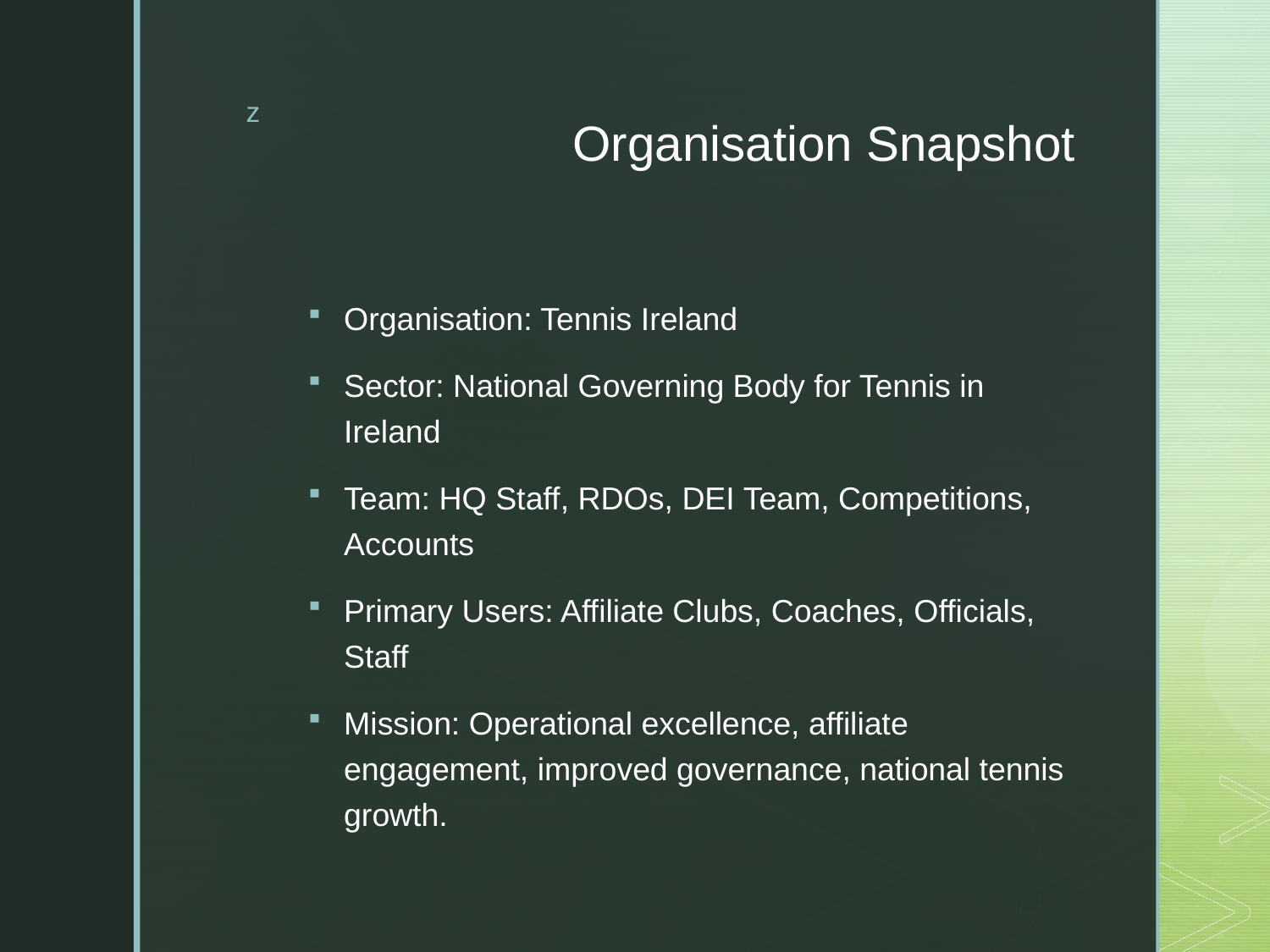

# Organisation Snapshot
Organisation: Tennis Ireland
Sector: National Governing Body for Tennis in Ireland
Team: HQ Staff, RDOs, DEI Team, Competitions, Accounts
Primary Users: Affiliate Clubs, Coaches, Officials, Staff
Mission: Operational excellence, affiliate engagement, improved governance, national tennis growth.